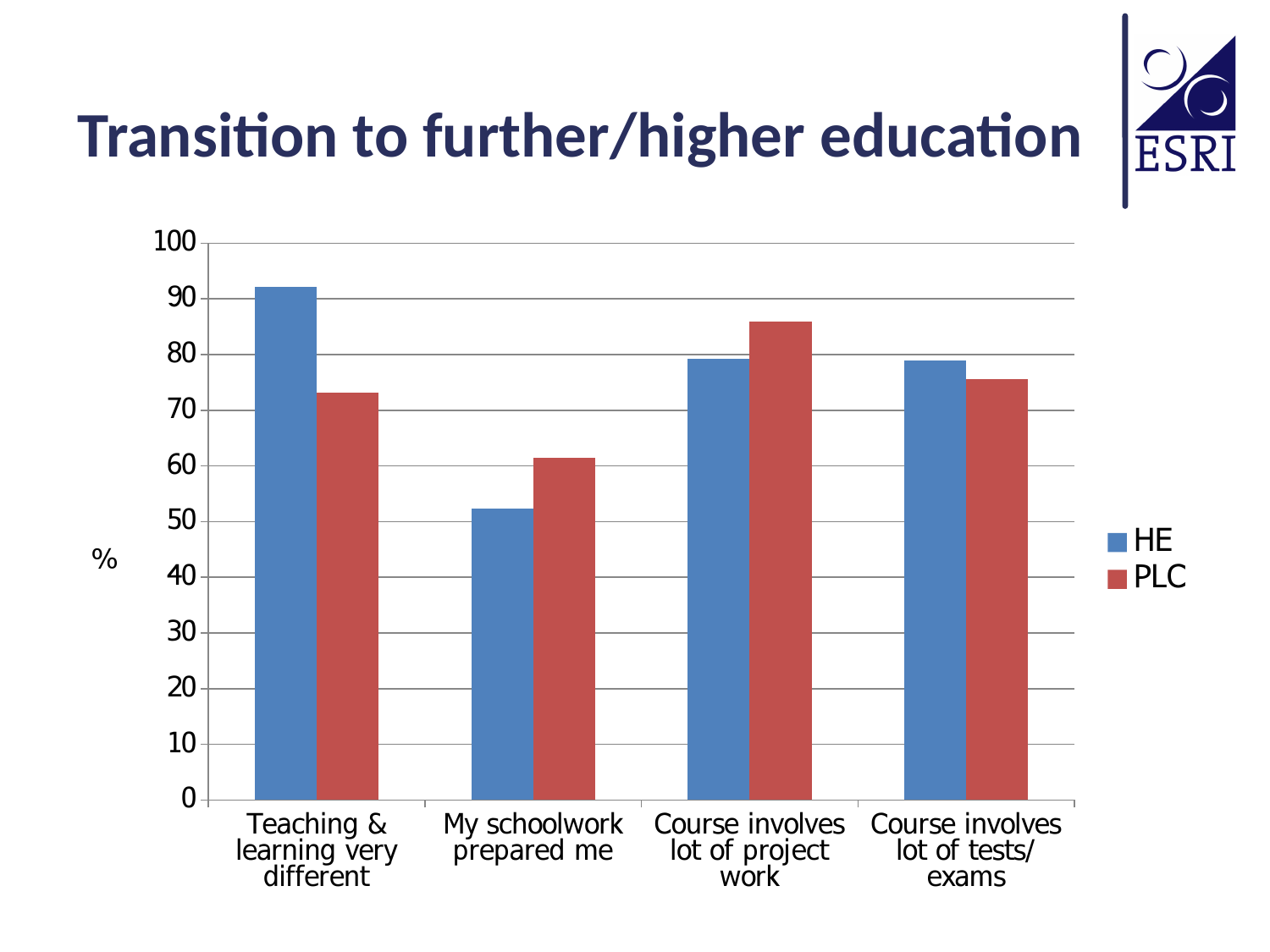

# Transition to further/higher education

### Chart

| Category | HE | PLC |
|---|---|---|
| Teaching & learning very different | 92.1 | 73.1 |
| My schoolwork prepared me | 52.4 | 61.5 |
| Course involves lot of project work | 79.2 | 85.9 |
| Course involves lot of tests/exams | 78.9 | 75.6 |